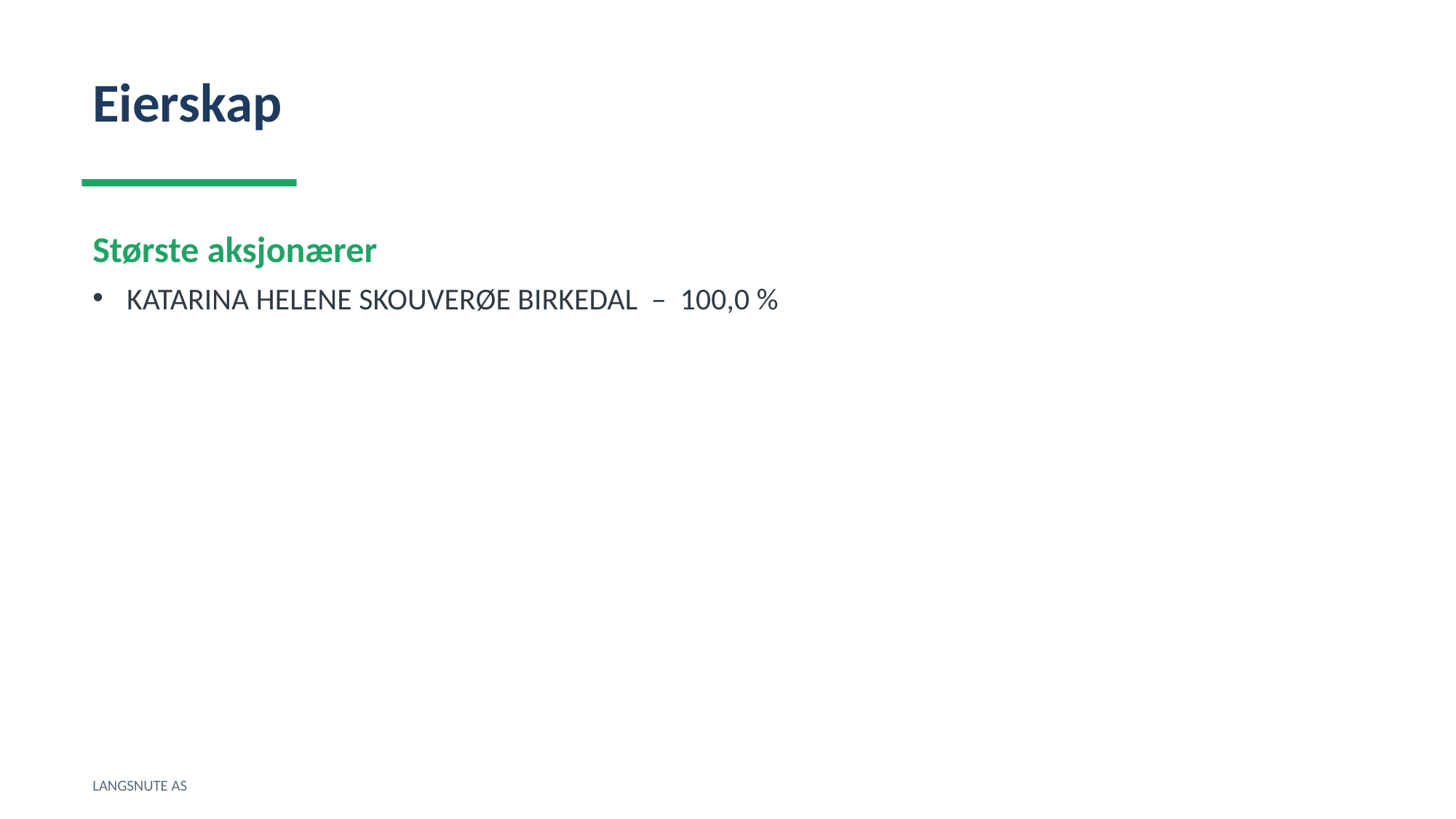

Eierskap

Største aksjonærer
KATARINA HELENE SKOUVERØE BIRKEDAL  –  100,0 %
LANGSNUTE AS